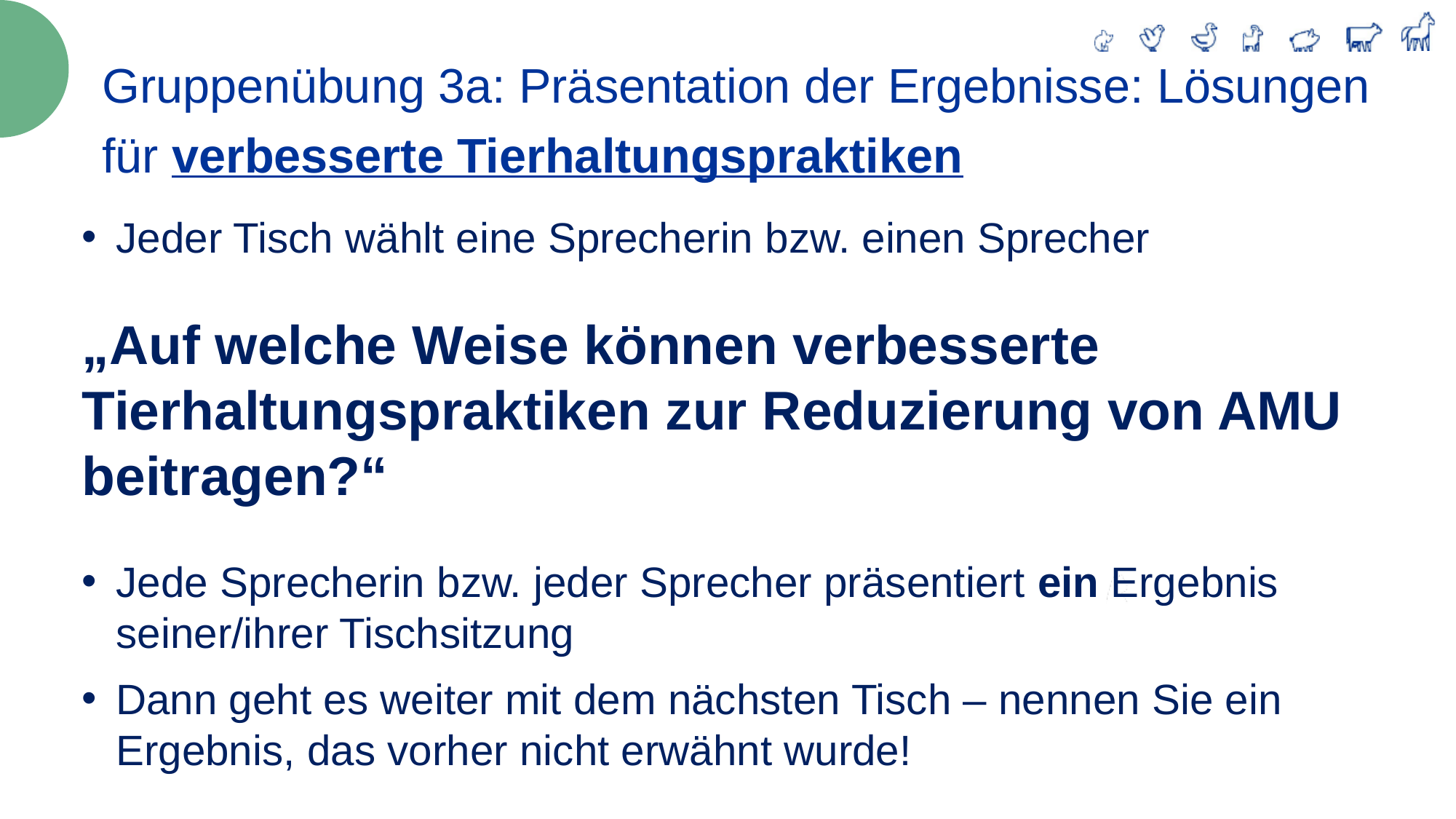

Gruppenübung 3a: Präsentation der Ergebnisse: Lösungen für verbesserte Tierhaltungspraktiken
Jeder Tisch wählt eine Sprecherin bzw. einen Sprecher

„Auf welche Weise können verbesserte Tierhaltungspraktiken zur Reduzierung von AMU beitragen?“

Jede Sprecherin bzw. jeder Sprecher präsentiert ein Ergebnis seiner/ihrer Tischsitzung
Dann geht es weiter mit dem nächsten Tisch – nennen Sie ein Ergebnis, das vorher nicht erwähnt wurde!